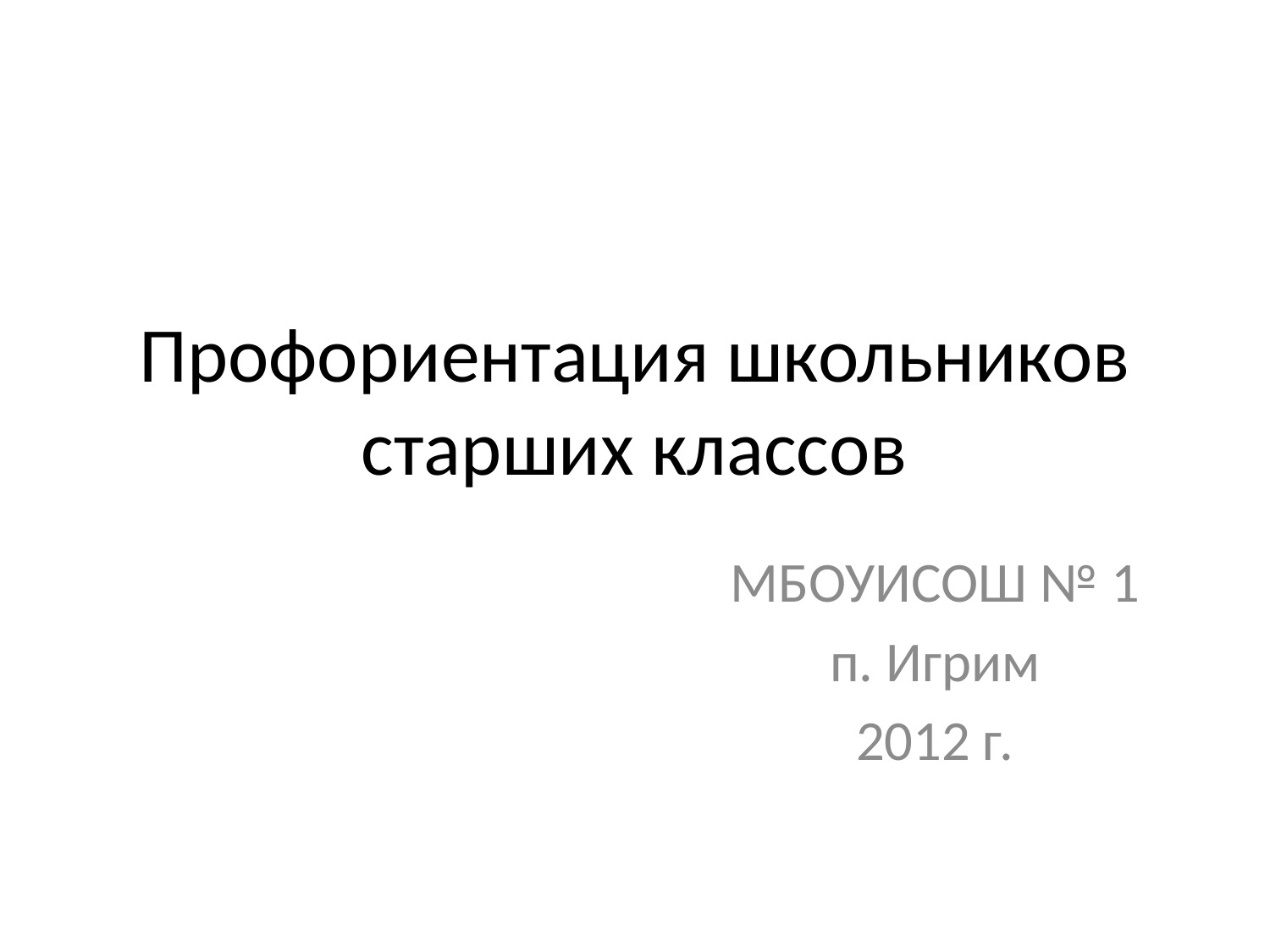

# Профориентация школьников старших классов
МБОУИСОШ № 1
п. Игрим
2012 г.